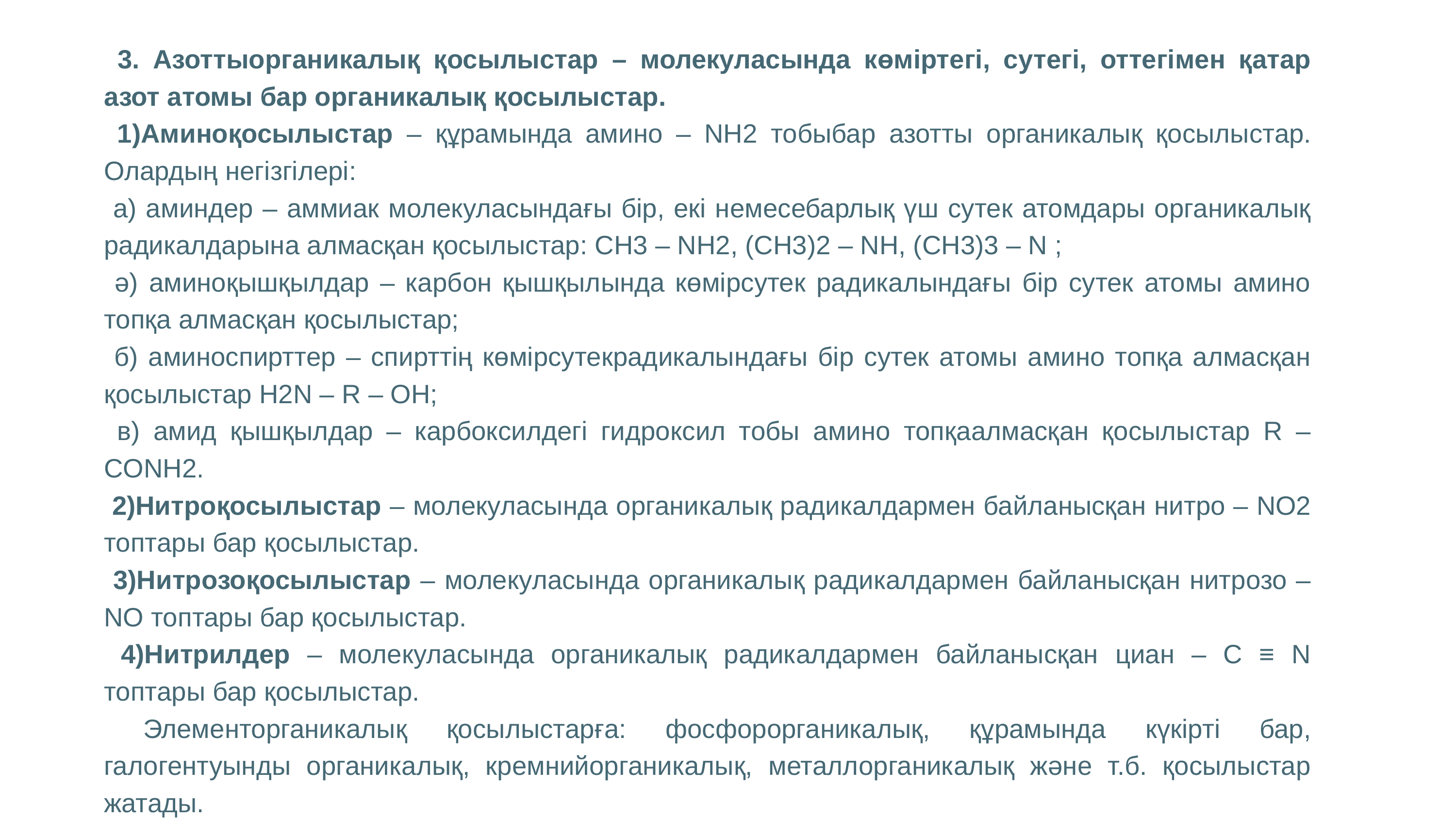

3. Азоттыорганикалық қосылыстар – молекуласында көміртегі, сутегі, оттегімен қатар азот атомы бар органикалық қосылыстар.
 1)Аминоқосылыстар – құрамында амино – NН2 тобыбар азотты органикалық қосылыстар. Олардың негізгілері:
 а) аминдер – аммиак молекуласындағы бір, екі немесебарлық үш сутек атомдары органикалық радикалдарына алмасқан қосылыстар: СН3 – NН2, (СН3)2 – NН, (СН3)3 – N ;
 ә) аминоқышқылдар – карбон қышқылында көмірсутек радикалындағы бір сутек атомы амино топқа алмасқан қосылыстар;
 б) аминоспирттер – спирттің көмірсутекрадикалындағы бір сутек атомы амино топқа алмасқан қосылыстар H2N – R – OH;
 в) амид қышқылдар – карбоксилдегі гидроксил тобы амино топқаалмасқан қосылыстар R – CONН2.
 2)Нитроқосылыстар – молекуласында органикалық радикалдармен байланысқан нитро – NО2 топтары бар қосылыстар.
 3)Нитрозоқосылыстар – молекуласында органикалық радикалдармен байланысқан нитрозо – NО топтары бар қосылыстар.
 4)Нитрилдер – молекуласында органикалық радикалдармен байланысқан циан – С ≡ N топтары бар қосылыстар.
 Элементорганикалық қосылыстарға: фосфорорганикалық, құрамында күкірті бар, галогентуынды органикалық, кремнийорганикалық, металлорганикалық және т.б. қосылыстар жатады.